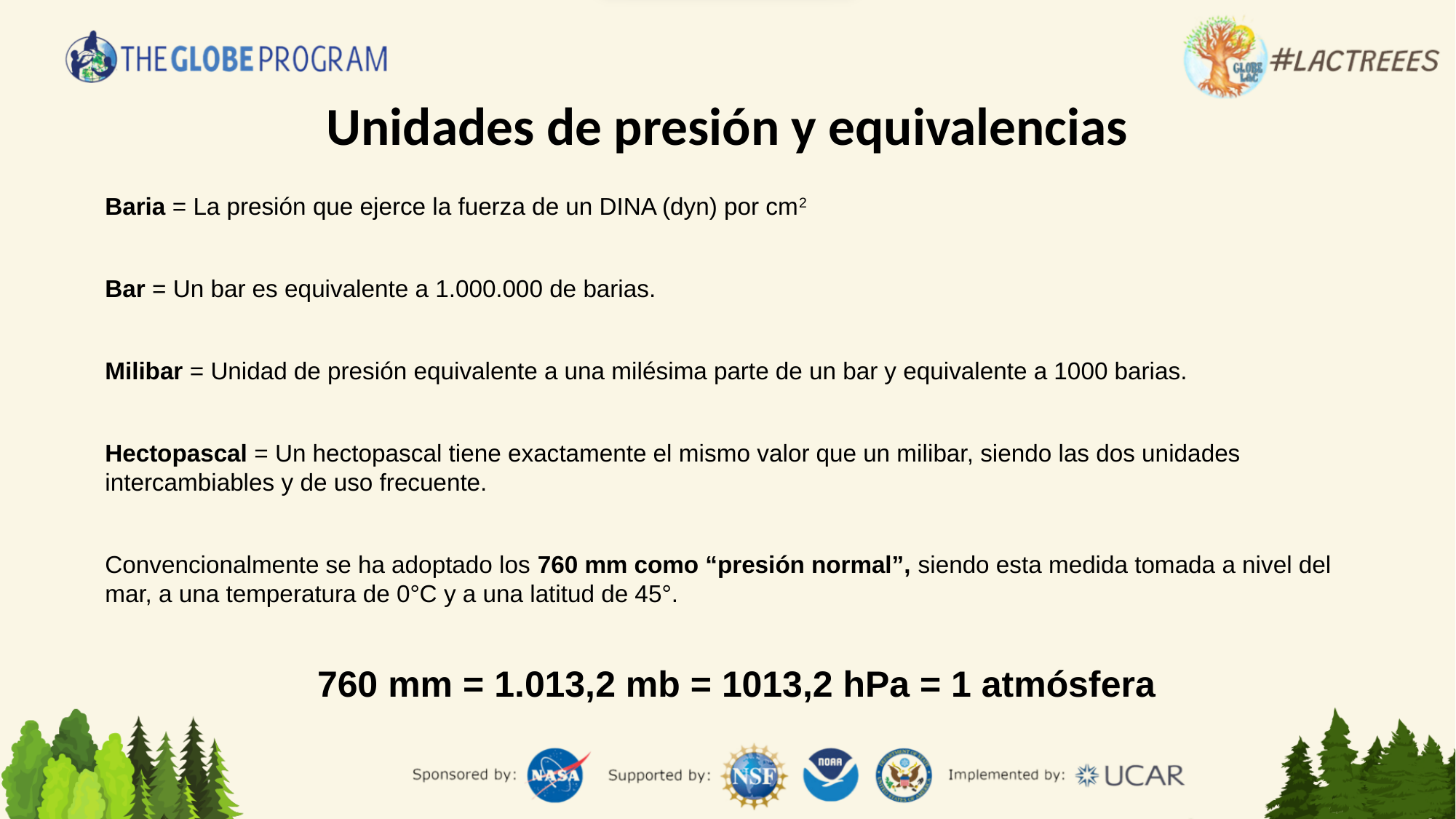

# Unidades de presión y equivalencias
Baria = La presión que ejerce la fuerza de un DINA (dyn) por cm2

Bar = Un bar es equivalente a 1.000.000 de barias.

Milibar = Unidad de presión equivalente a una milésima parte de un bar y equivalente a 1000 barias.

Hectopascal = Un hectopascal tiene exactamente el mismo valor que un milibar, siendo las dos unidades intercambiables y de uso frecuente.

Convencionalmente se ha adoptado los 760 mm como “presión normal”, siendo esta medida tomada a nivel del mar, a una temperatura de 0°C y a una latitud de 45°.

760 mm = 1.013,2 mb = 1013,2 hPa = 1 atmósfera